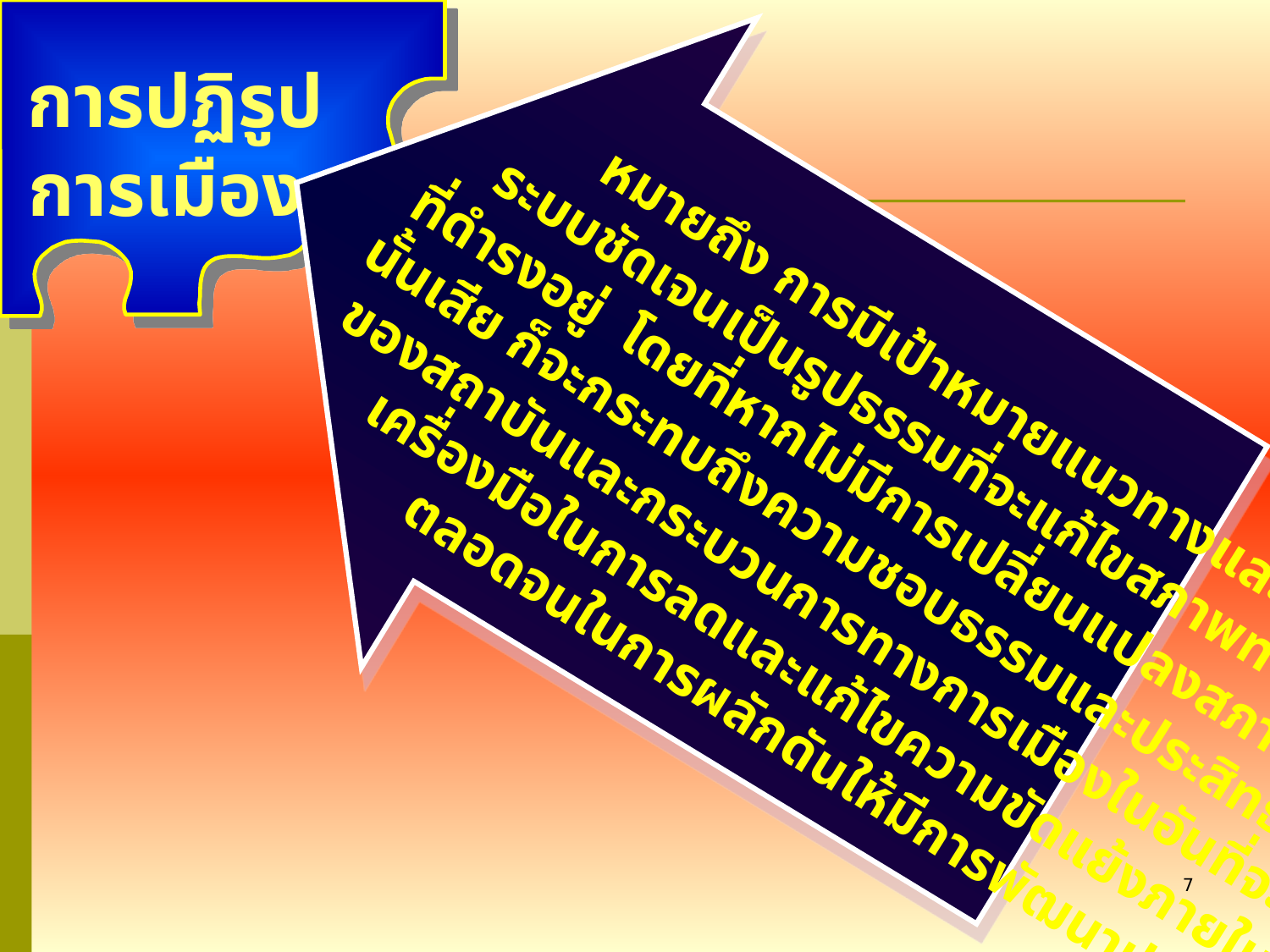

การปฏิรูปการเมือง

           หมายถึง การมีเป้าหมายแนวทางและมาตรการที่เป็น
     ระบบชัดเจนเป็นรูปธรรมที่จะแก้ไขสภาพทางการเมือง
 ที่ดำรงอยู่  โดยที่หากไม่มีการเปลี่ยนแปลงสภาพการณ์
นั้นเสีย ก็จะกระทบถึงความชอบธรรมและประสิทธิภาพ
 ของสถาบันและกระบวนการทางการเมืองในอันที่จะเป็น
      เครื่องมือในการลดและแก้ไขความขัดแย้งภายในสังคม
            ตลอดจนในการผลักดันให้มีการพัฒนาประเทศ
7